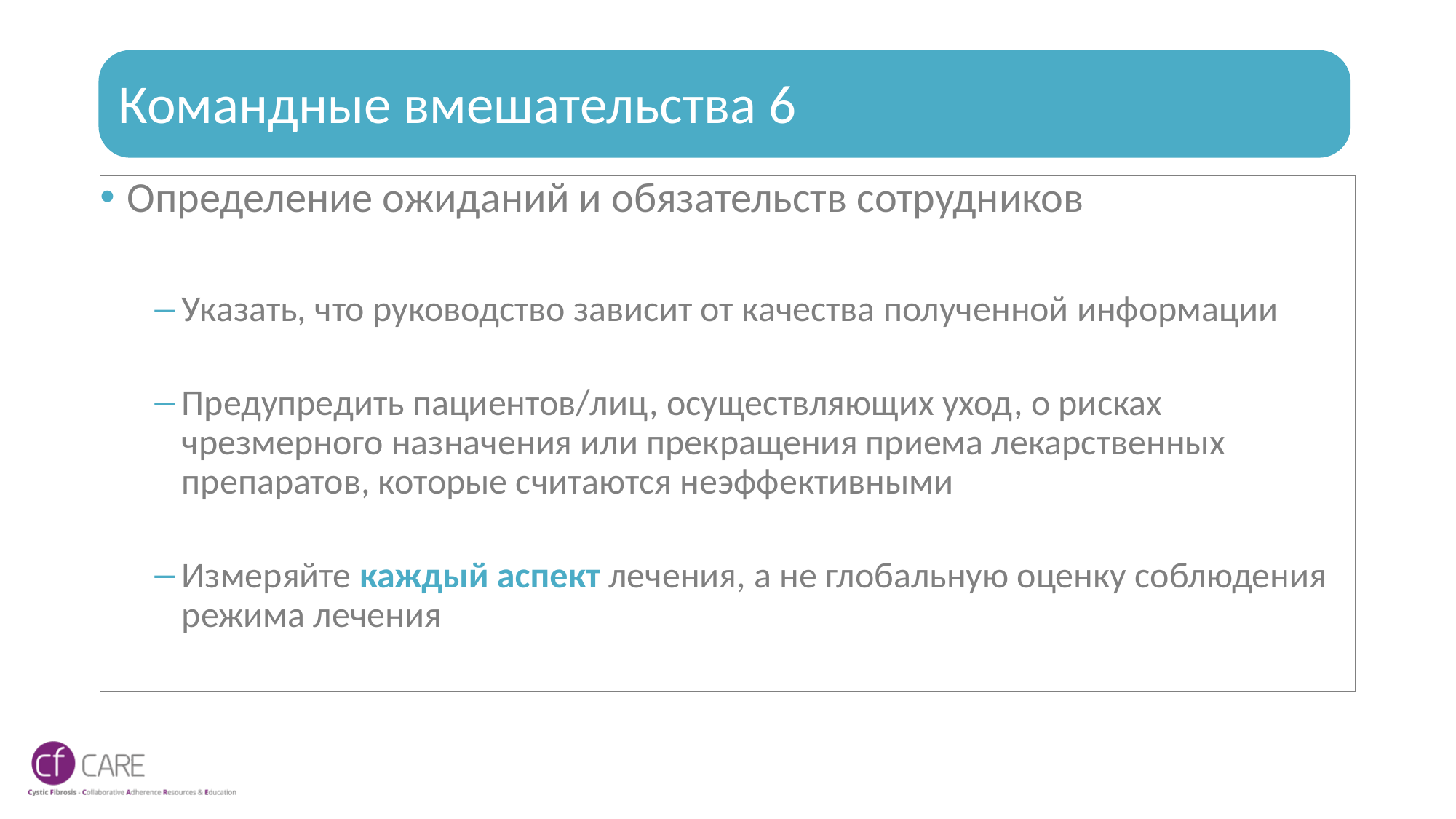

# Командные вмешательства 6
Определение ожиданий и обязательств сотрудников

Указать, что руководство зависит от качества полученной информации

Предупредить пациентов/лиц, осуществляющих уход, о рисках чрезмерного назначения или прекращения приема лекарственных препаратов, которые считаются неэффективными

Измеряйте каждый аспект лечения, а не глобальную оценку соблюдения режима лечения